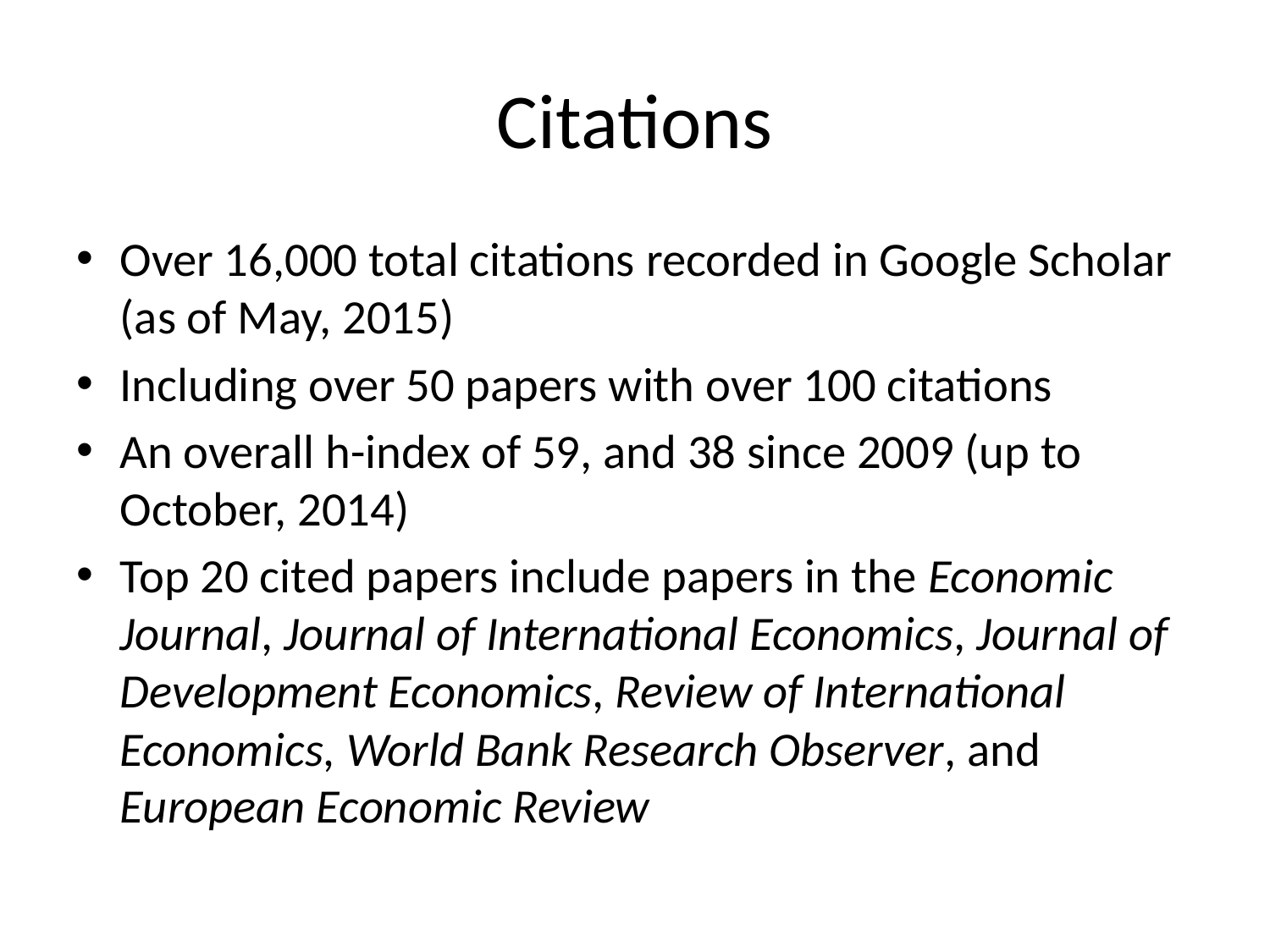

# Citations
Over 16,000 total citations recorded in Google Scholar (as of May, 2015)
Including over 50 papers with over 100 citations
An overall h-index of 59, and 38 since 2009 (up to October, 2014)
Top 20 cited papers include papers in the Economic Journal, Journal of International Economics, Journal of Development Economics, Review of International Economics, World Bank Research Observer, and European Economic Review